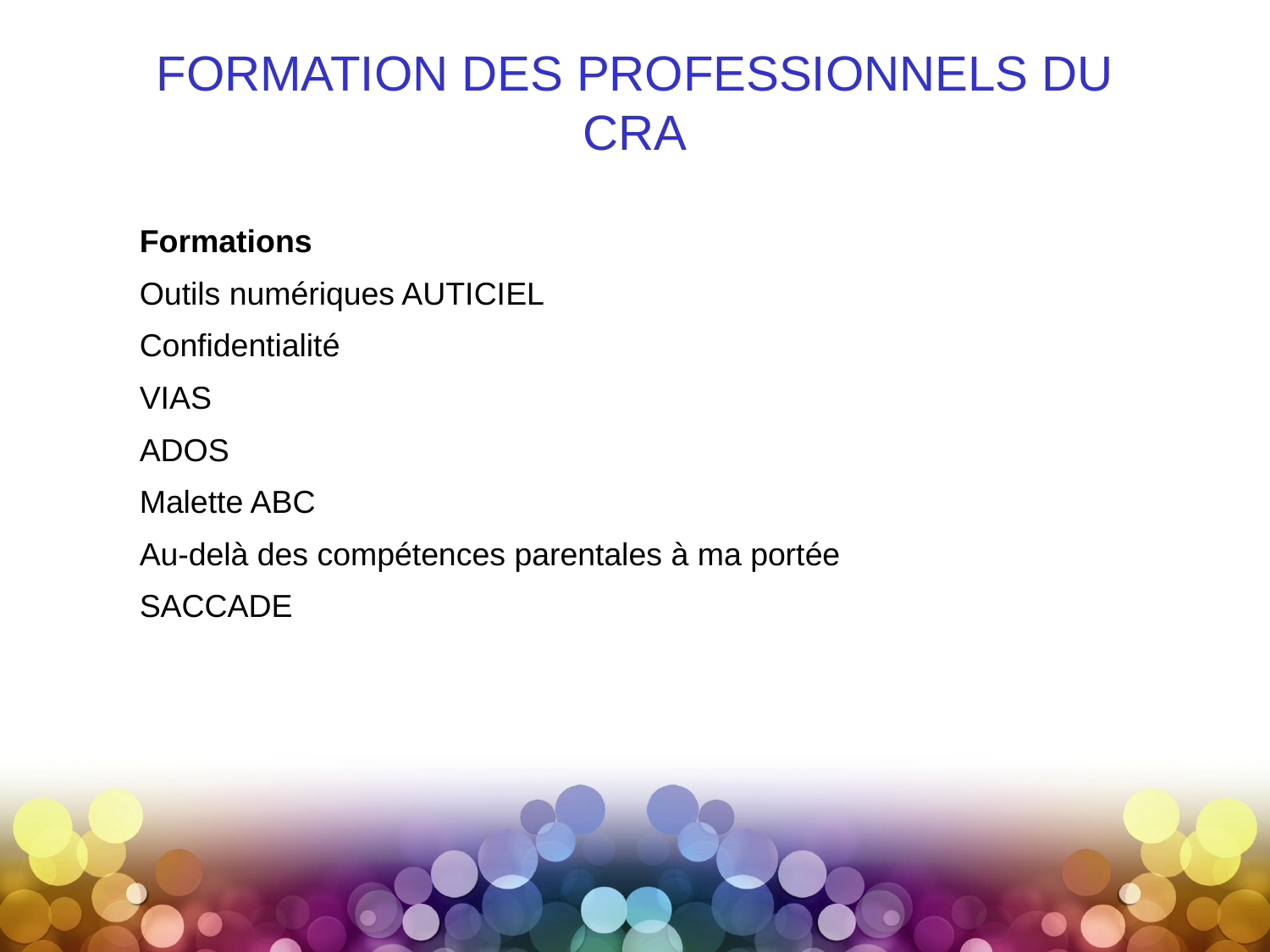

FORMATION DES PROFESSIONNELS DU CRA

Formations
Outils numériques AUTICIEL
Confidentialité
VIAS
ADOS
Malette ABC
Au-delà des compétences parentales à ma portée
SACCADE